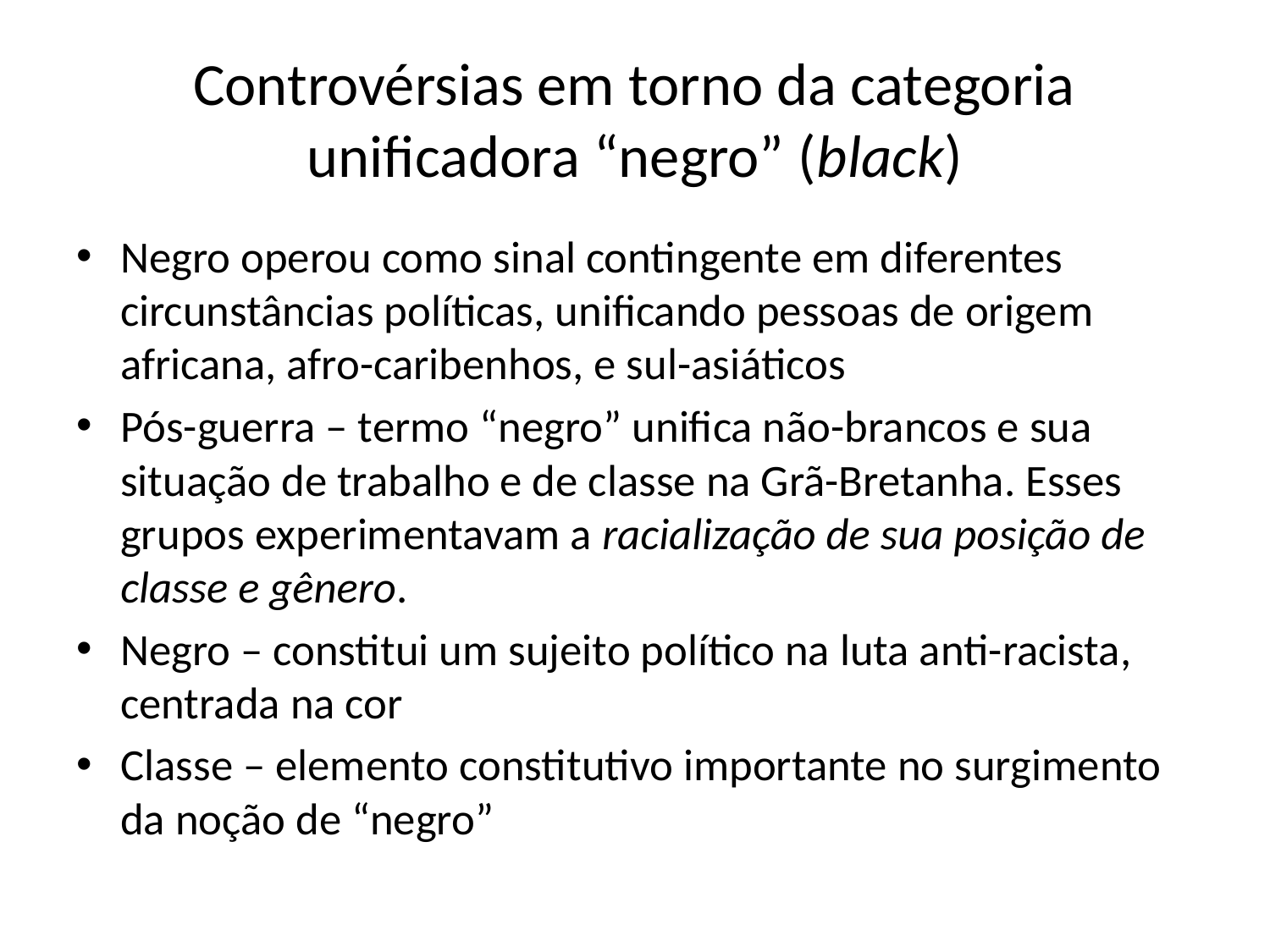

# Controvérsias em torno da categoria unificadora “negro” (black)
Negro operou como sinal contingente em diferentes circunstâncias políticas, unificando pessoas de origem africana, afro-caribenhos, e sul-asiáticos
Pós-guerra – termo “negro” unifica não-brancos e sua situação de trabalho e de classe na Grã-Bretanha. Esses grupos experimentavam a racialização de sua posição de classe e gênero.
Negro – constitui um sujeito político na luta anti-racista, centrada na cor
Classe – elemento constitutivo importante no surgimento da noção de “negro”